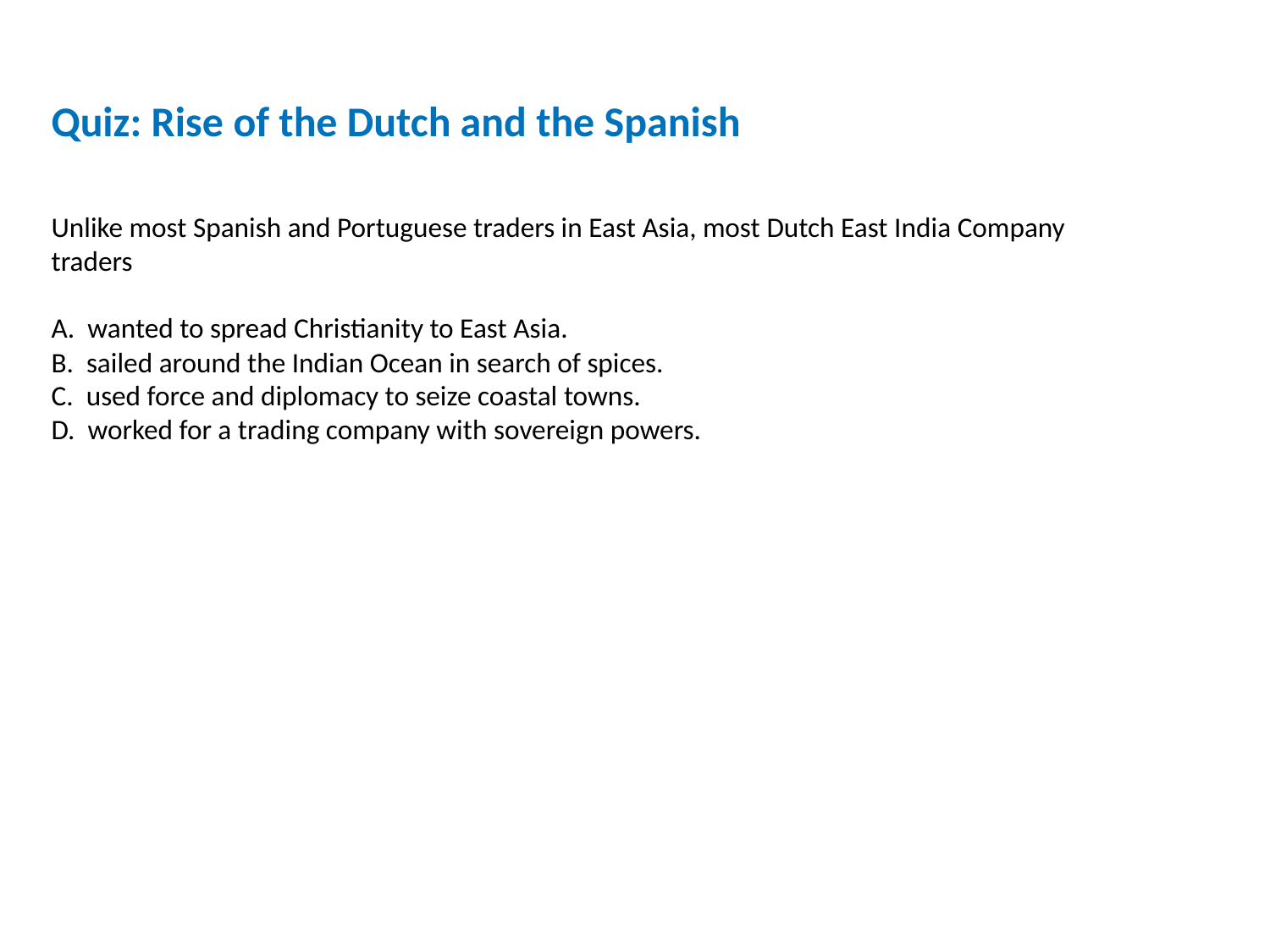

Quiz: Rise of the Dutch and the Spanish
Unlike most Spanish and Portuguese traders in East Asia, most Dutch East India Company traders

A.  wanted to spread Christianity to East Asia.
B.  sailed around the Indian Ocean in search of spices.
C.  used force and diplomacy to seize coastal towns.
D.  worked for a trading company with sovereign powers.